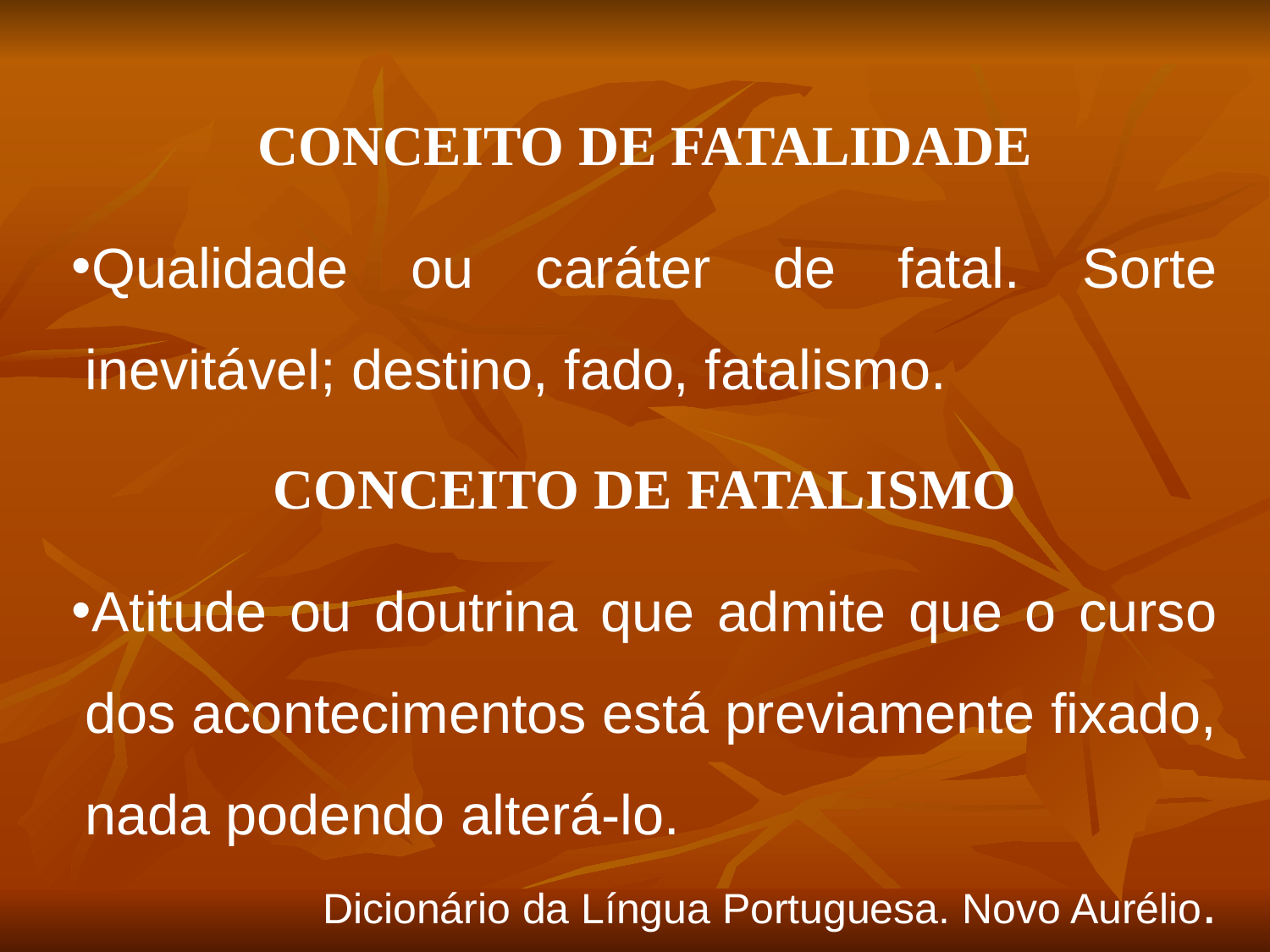

CONCEITO DE FATALIDADE
Qualidade ou caráter de fatal. Sorte inevitável; destino, fado, fatalismo.

CONCEITO DE FATALISMO
Atitude ou doutrina que admite que o curso dos acontecimentos está previamente fixado, nada podendo alterá-lo.
Dicionário da Língua Portuguesa. Novo Aurélio.